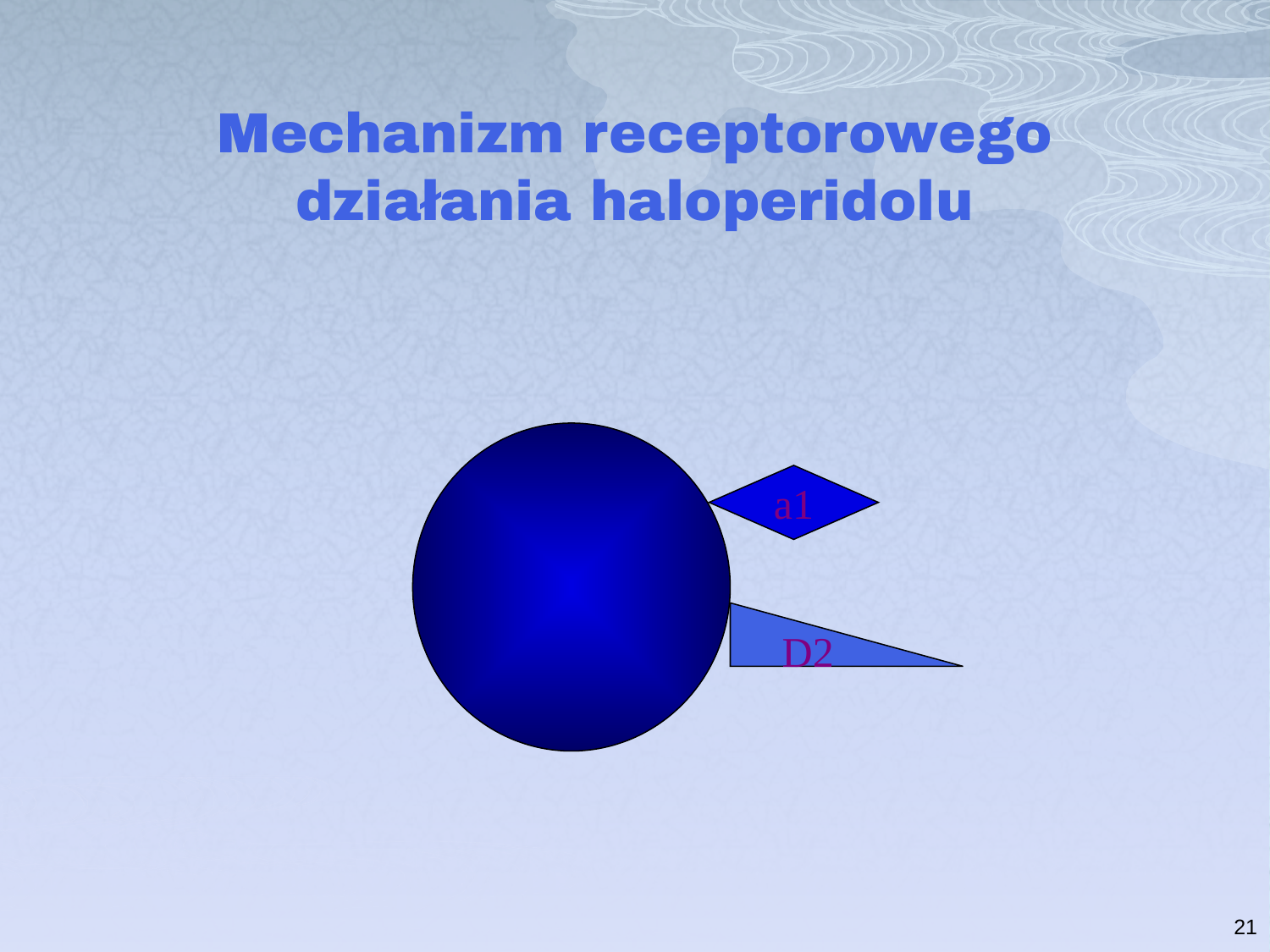

Mechanizm receptorowego działania haloperidolu

a1
D2
21